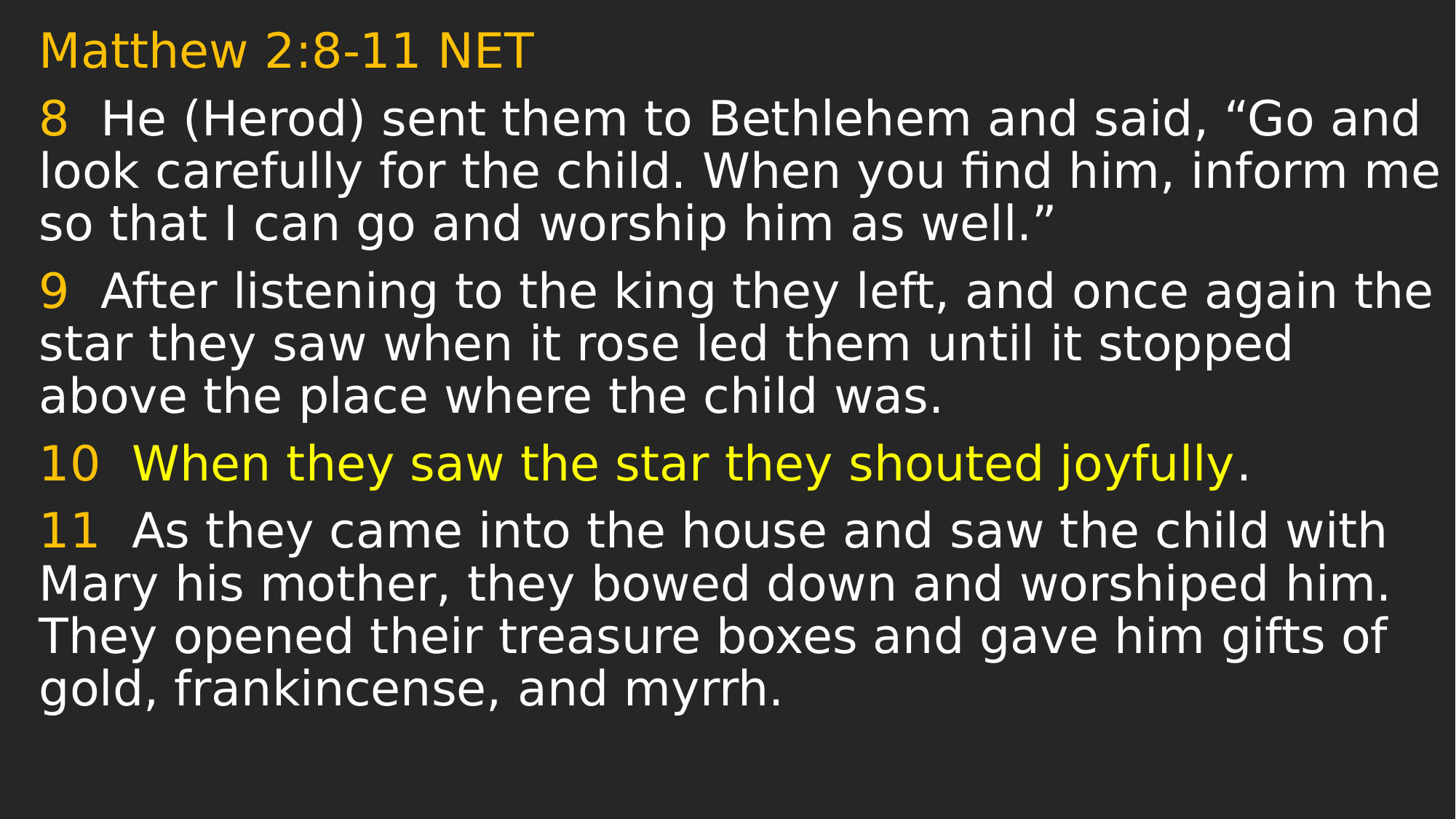

Matthew 2:8-11 NET
8  He (Herod) sent them to Bethlehem and said, “Go and look carefully for the child. When you find him, inform me so that I can go and worship him as well.”
9  After listening to the king they left, and once again the star they saw when it rose led them until it stopped above the place where the child was.
10  When they saw the star they shouted joyfully.
11  As they came into the house and saw the child with Mary his mother, they bowed down and worshiped him. They opened their treasure boxes and gave him gifts of gold, frankincense, and myrrh.